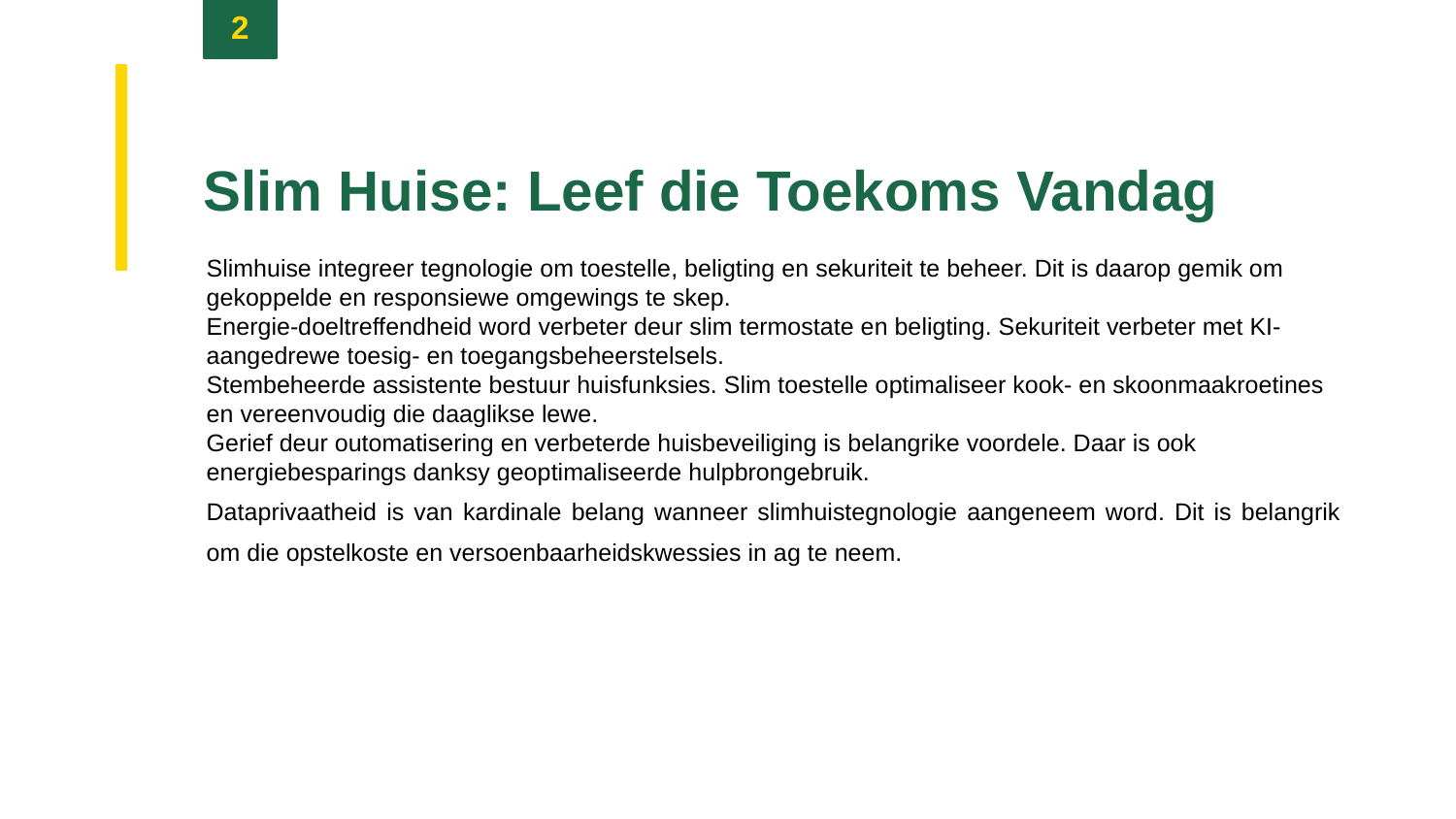

2

Slim Huise: Leef die Toekoms Vandag
Slimhuise integreer tegnologie om toestelle, beligting en sekuriteit te beheer. Dit is daarop gemik om gekoppelde en responsiewe omgewings te skep.
Energie-doeltreffendheid word verbeter deur slim termostate en beligting. Sekuriteit verbeter met KI-aangedrewe toesig- en toegangsbeheerstelsels.
Stembeheerde assistente bestuur huisfunksies. Slim toestelle optimaliseer kook- en skoonmaakroetines en vereenvoudig die daaglikse lewe.
Gerief deur outomatisering en verbeterde huisbeveiliging is belangrike voordele. Daar is ook energiebesparings danksy geoptimaliseerde hulpbrongebruik.
Dataprivaatheid is van kardinale belang wanneer slimhuistegnologie aangeneem word. Dit is belangrik om die opstelkoste en versoenbaarheidskwessies in ag te neem.